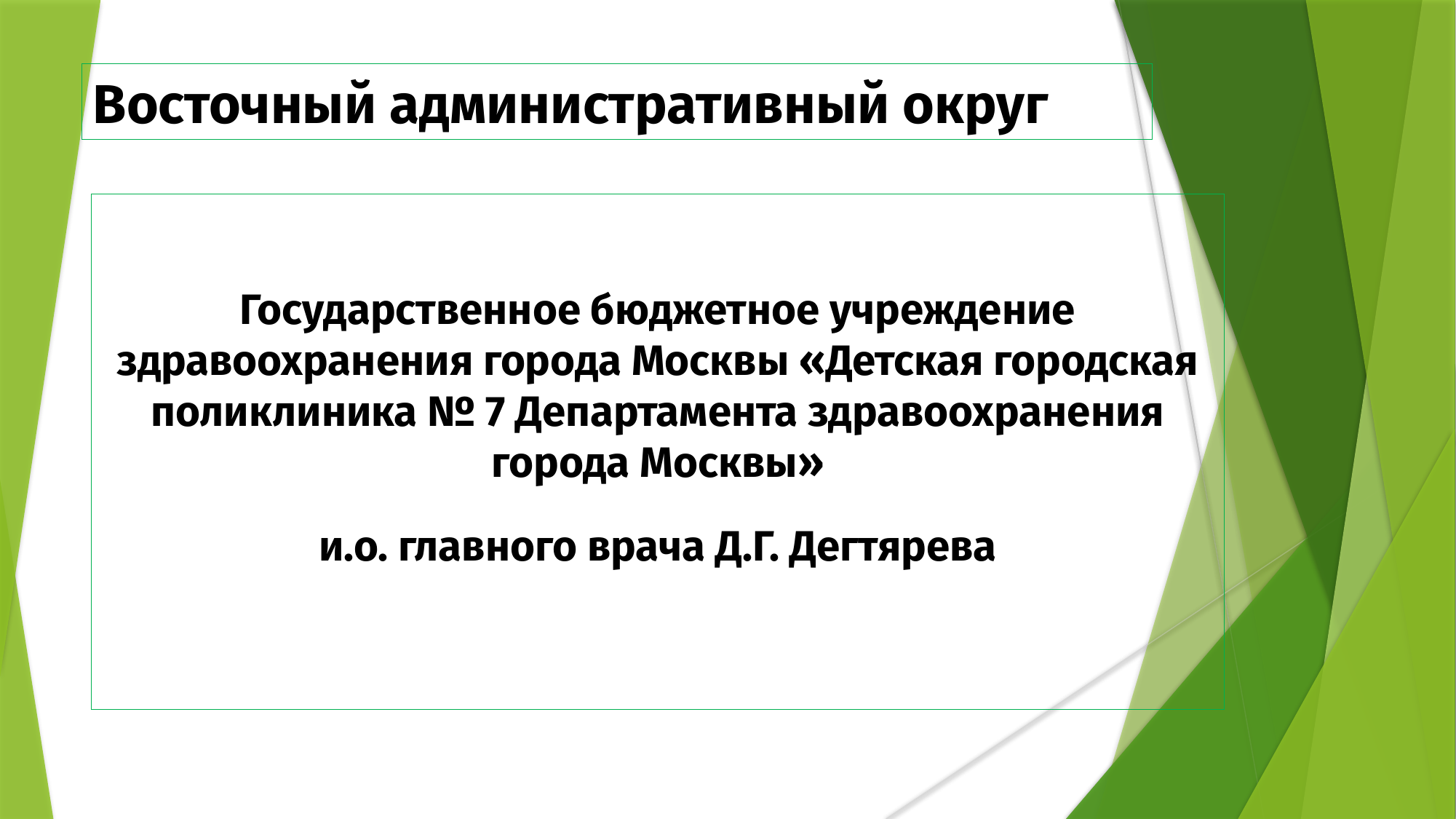

Восточный административный округ
Государственное бюджетное учреждение здравоохранения города Москвы «Детская городская поликлиника № 7 Департамента здравоохранения города Москвы»
и.о. главного врача Д.Г. Дегтярева